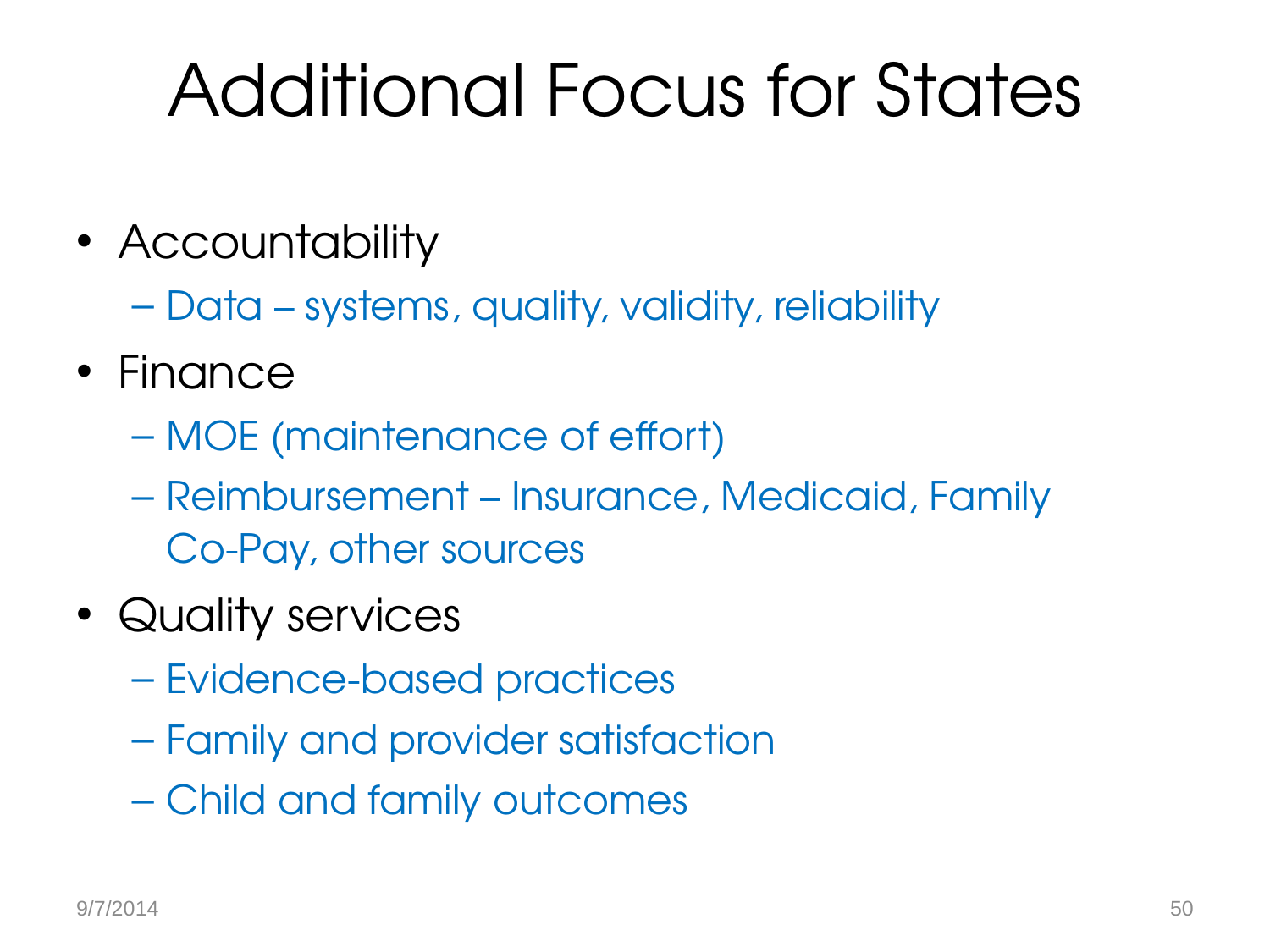

# Additional Focus for States
Accountability
Data – systems, quality, validity, reliability
Finance
MOE (maintenance of effort)
Reimbursement – Insurance, Medicaid, Family Co-Pay, other sources
Quality services
Evidence-based practices
Family and provider satisfaction
Child and family outcomes
9/7/2014
50